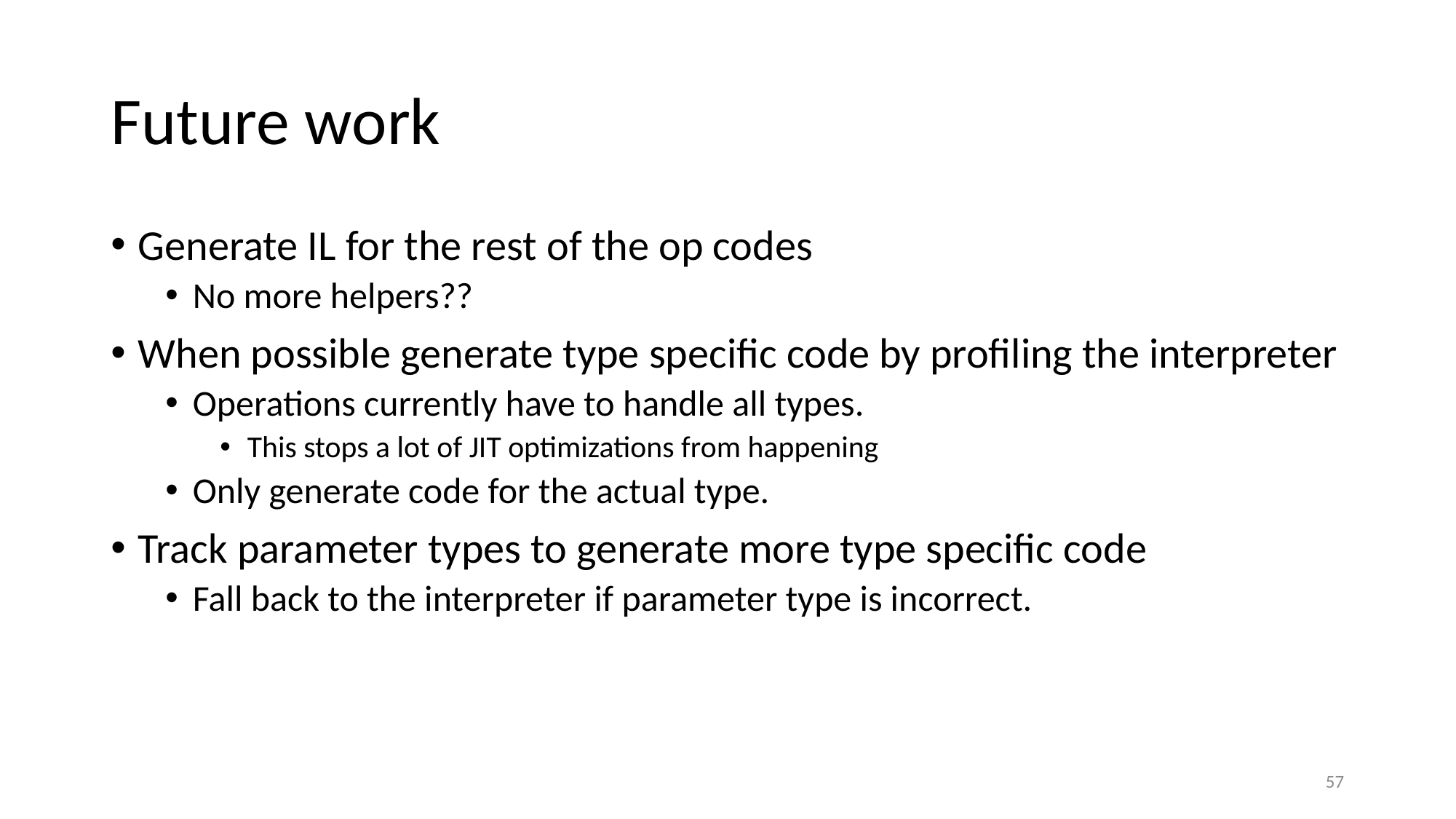

# Future work
Generate IL for the rest of the op codes
No more helpers??
When possible generate type specific code by profiling the interpreter
Operations currently have to handle all types.
This stops a lot of JIT optimizations from happening
Only generate code for the actual type.
Track parameter types to generate more type specific code
Fall back to the interpreter if parameter type is incorrect.
57